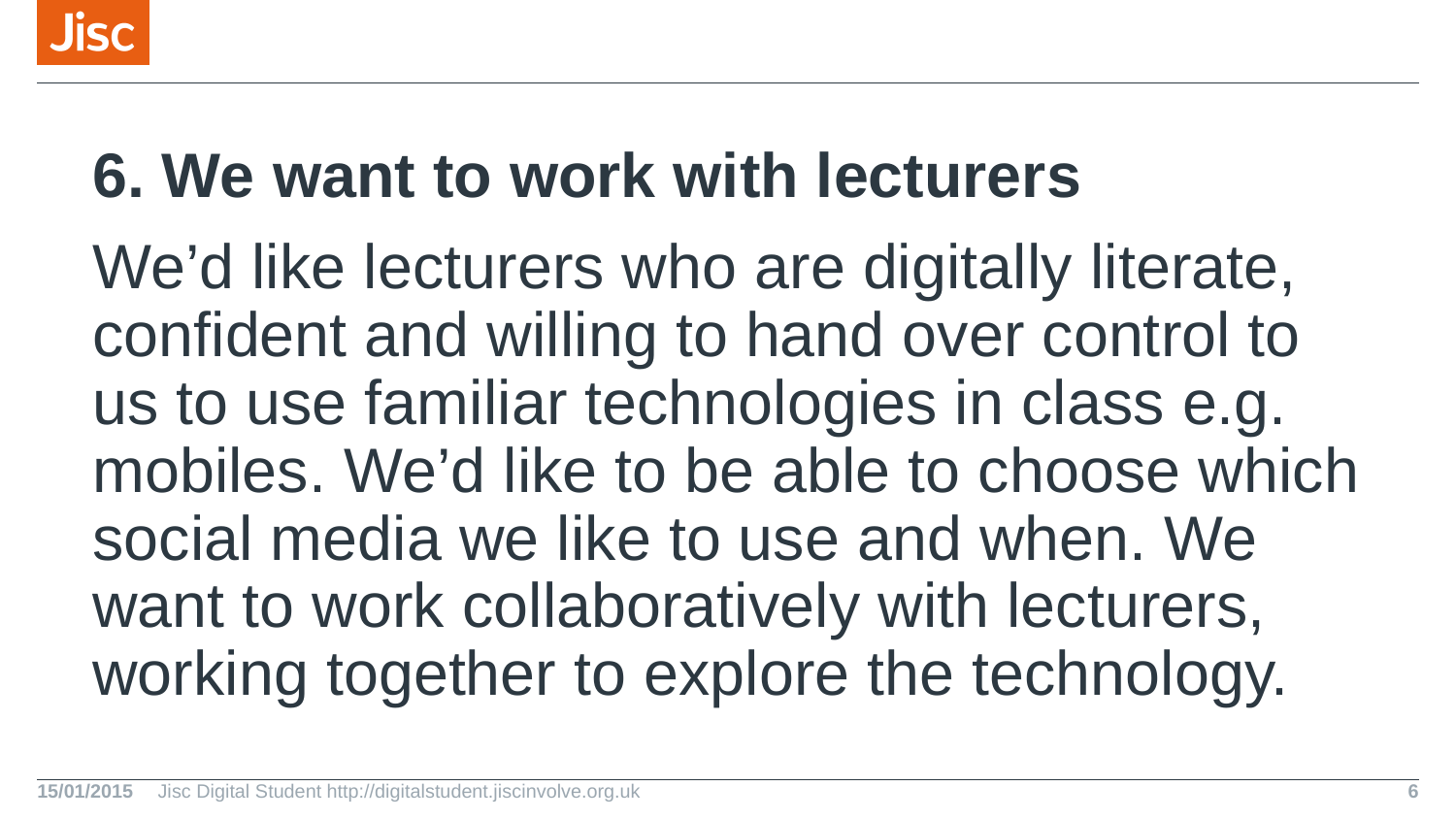

#
6. We want to work with lecturers
We’d like lecturers who are digitally literate, confident and willing to hand over control to us to use familiar technologies in class e.g. mobiles. We’d like to be able to choose which social media we like to use and when. We want to work collaboratively with lecturers, working together to explore the technology.
15/01/2015
Jisc Digital Student http://digitalstudent.jiscinvolve.org.uk
6